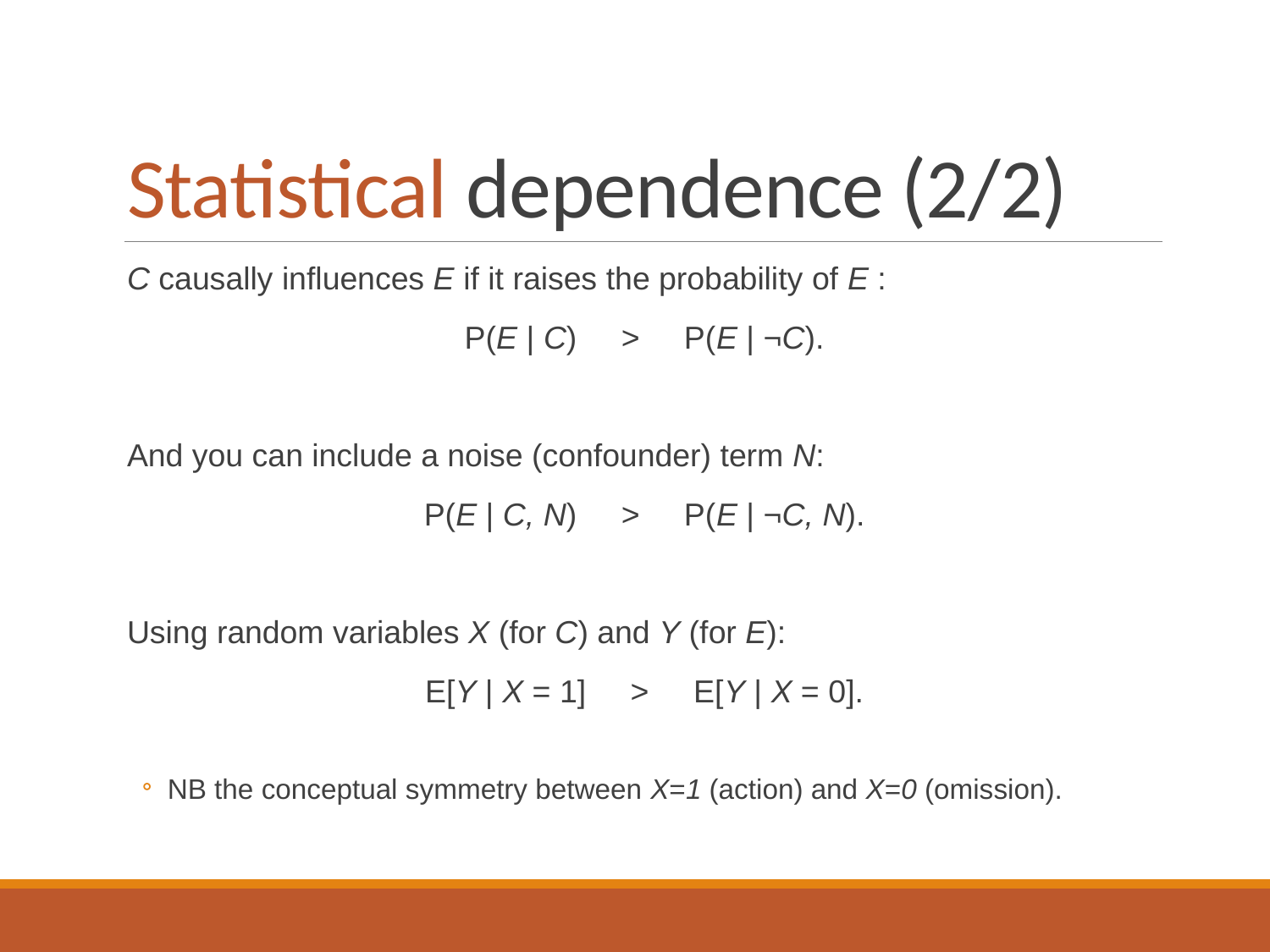

# Statistical dependence (2/2)
C causally influences E if it raises the probability of E :
P(E | C)     >     P(E | ¬C).

And you can include a noise (confounder) term N:
P(E | C, N)     >     P(E | ¬C, N).

Using random variables X (for C) and Y (for E):
E[Y | X = 1]     >     E[Y | X = 0].

NB the conceptual symmetry between X=1 (action) and X=0 (omission).